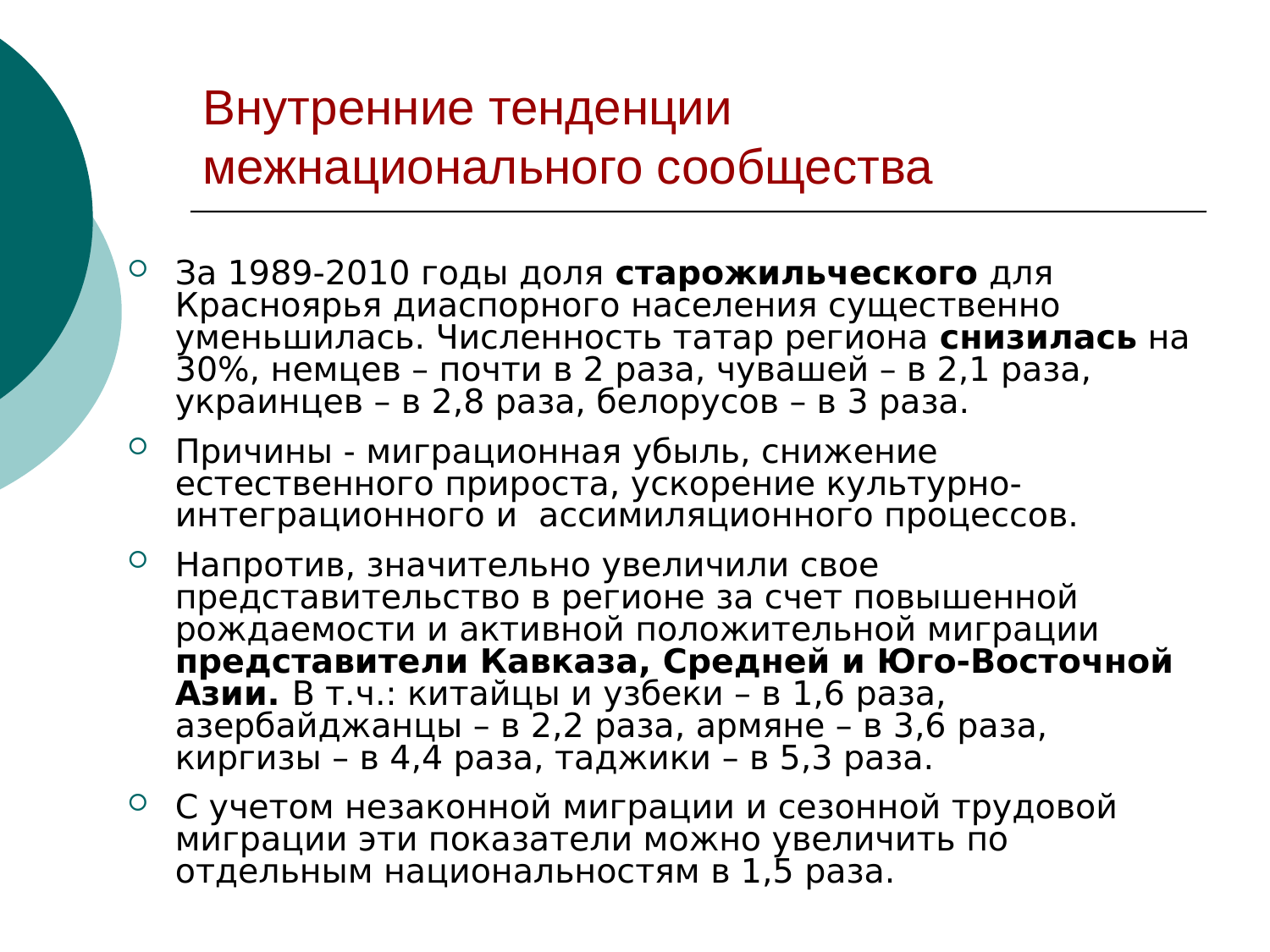

# Внутренние тенденции межнационального сообщества

За 1989-2010 годы доля старожильческого для Красноярья диаспорного населения существенно уменьшилась. Численность татар региона снизилась на 30%, немцев – почти в 2 раза, чувашей – в 2,1 раза, украинцев – в 2,8 раза, белорусов – в 3 раза.
Причины - миграционная убыль, снижение естественного прироста, ускорение культурно-интеграционного и  ассимиляционного процессов.
Напротив, значительно увеличили свое представительство в регионе за счет повышенной рождаемости и активной положительной миграции представители Кавказа, Средней и Юго-Восточной Азии. В т.ч.: китайцы и узбеки – в 1,6 раза, азербайджанцы – в 2,2 раза, армяне – в 3,6 раза, киргизы – в 4,4 раза, таджики – в 5,3 раза.
С учетом незаконной миграции и сезонной трудовой миграции эти показатели можно увеличить по отдельным национальностям в 1,5 раза.